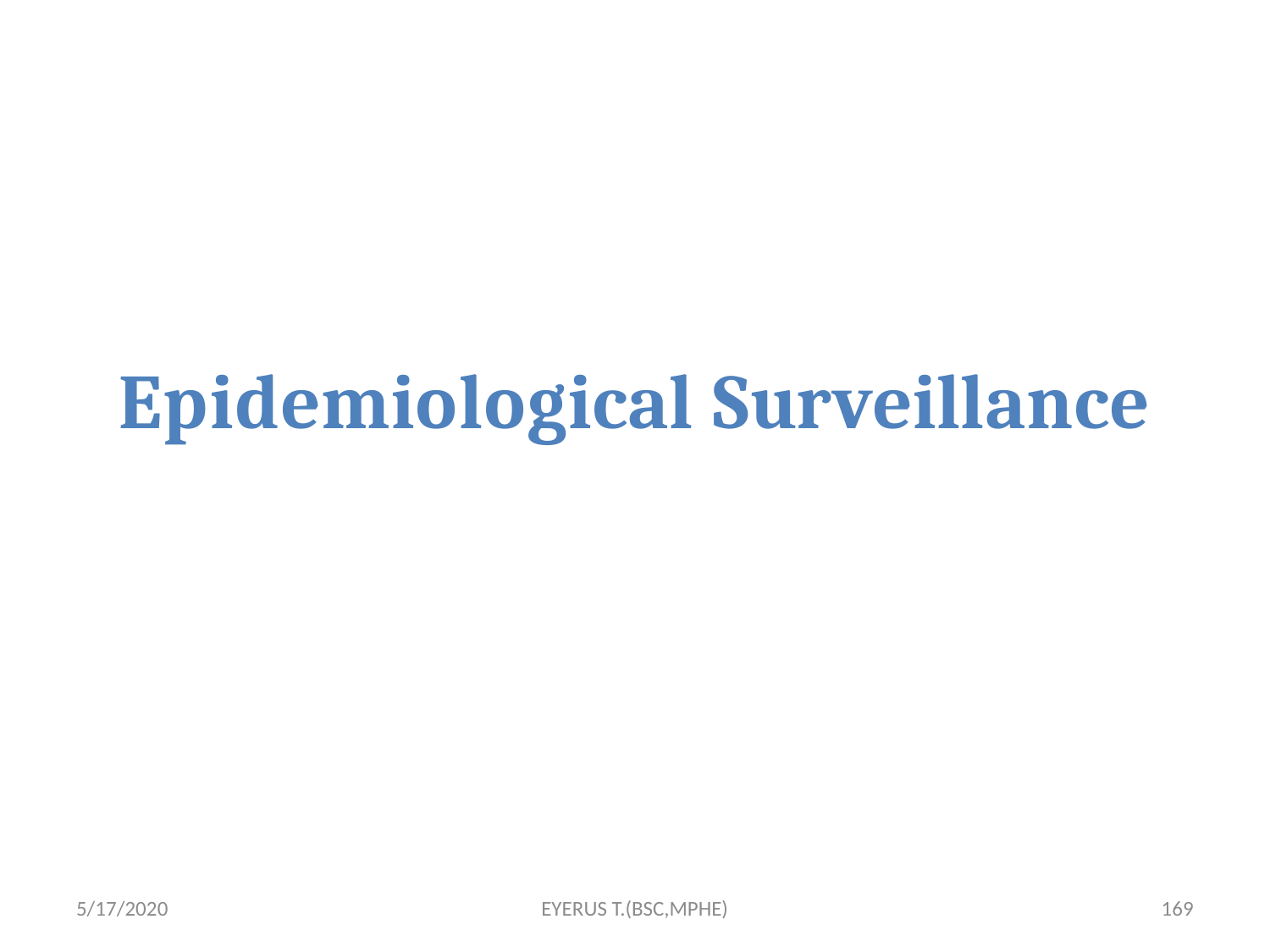

# Epidemiological Surveillance
5/17/2020
EYERUS T.(BSC,MPHE)
169